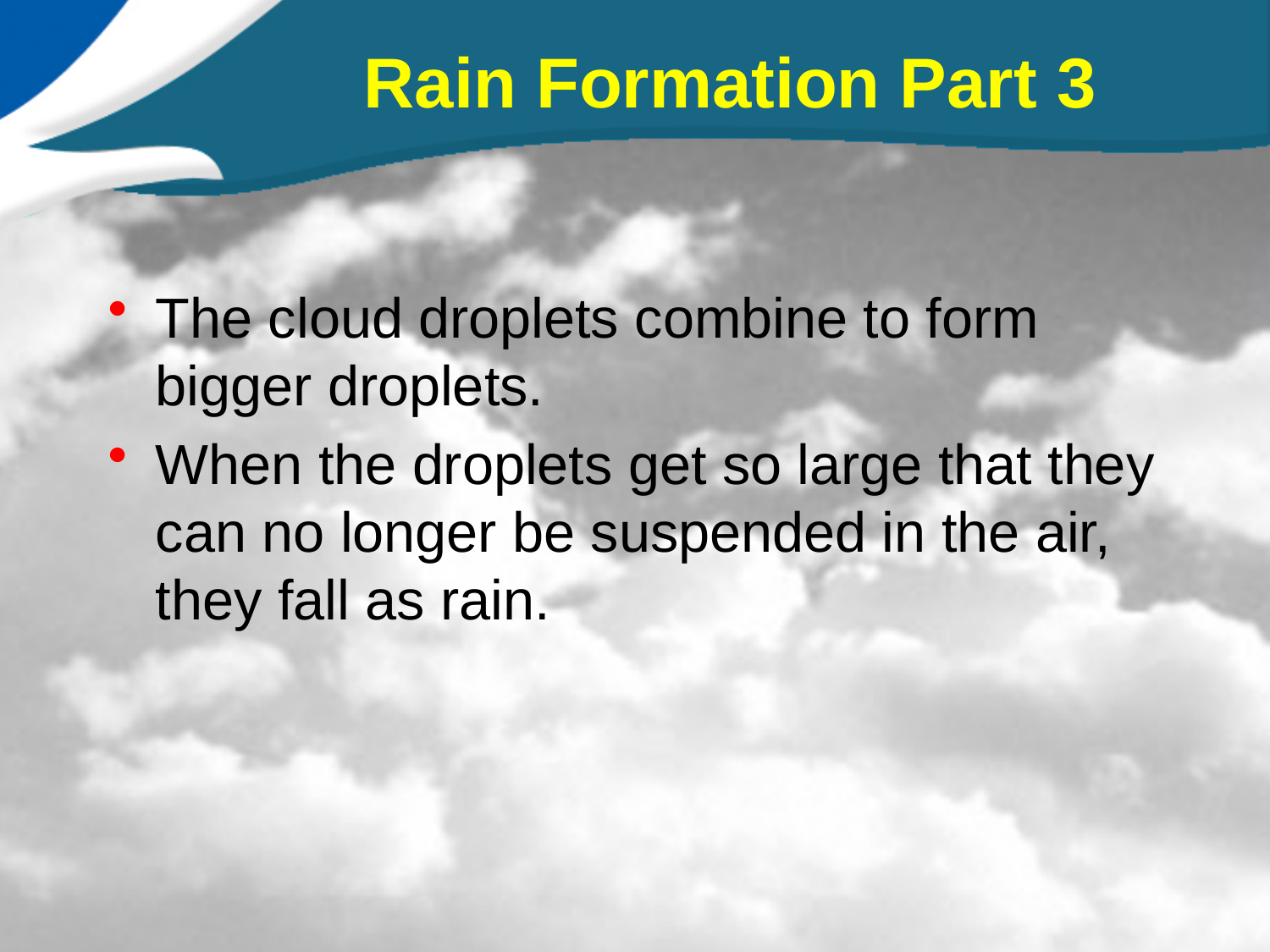

# Rain Formation Part 3
The cloud droplets combine to form bigger droplets.
When the droplets get so large that they can no longer be suspended in the air, they fall as rain.